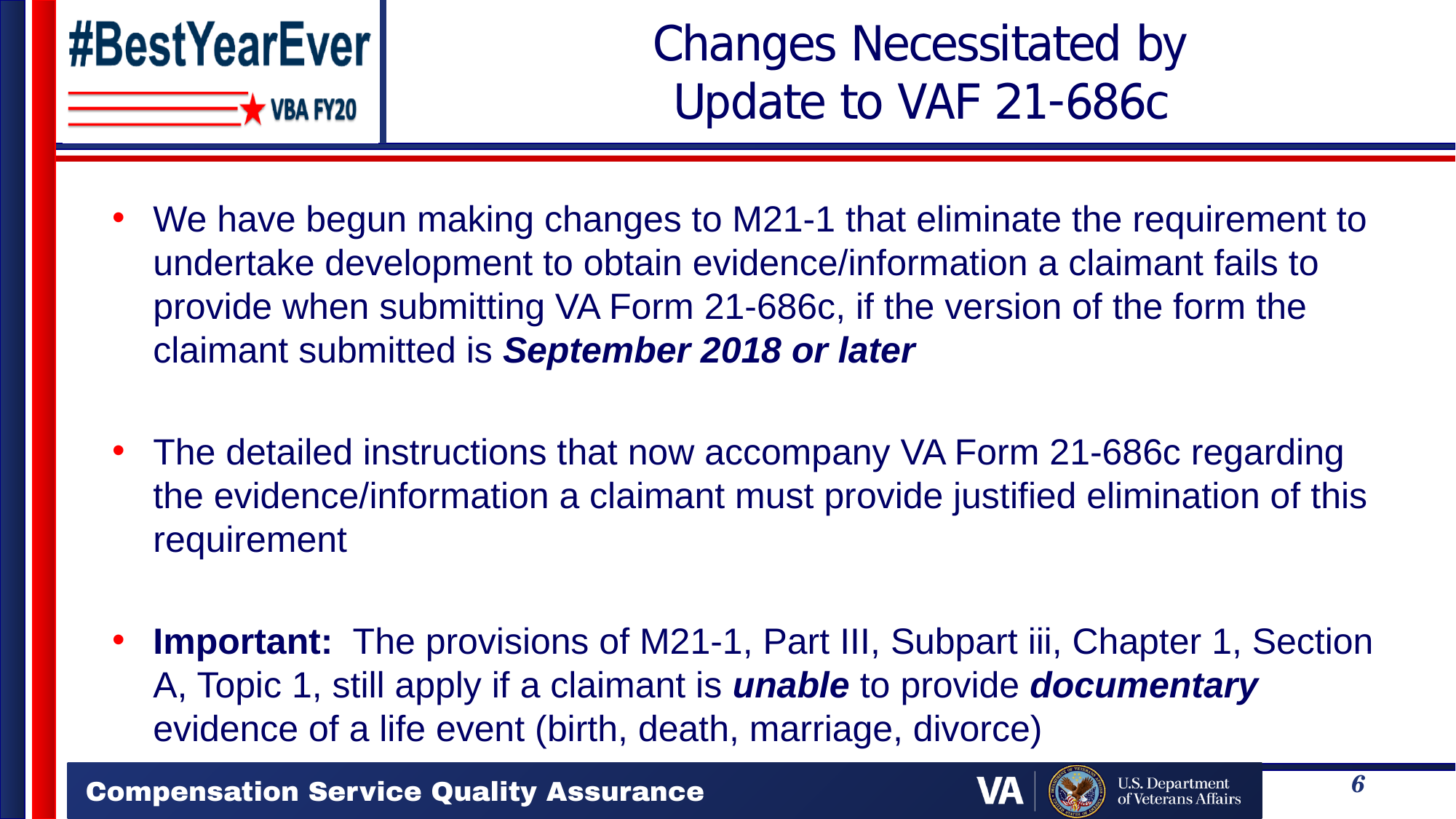

# Changes Necessitated by Update to VAF 21-686c
We have begun making changes to M21-1 that eliminate the requirement to undertake development to obtain evidence/information a claimant fails to provide when submitting VA Form 21-686c, if the version of the form the claimant submitted is September 2018 or later

The detailed instructions that now accompany VA Form 21-686c regarding the evidence/information a claimant must provide justified elimination of this requirement

Important:  The provisions of M21-1, Part III, Subpart iii, Chapter 1, Section A, Topic 1, still apply if a claimant is unable to provide documentary evidence of a life event (birth, death, marriage, divorce)
6